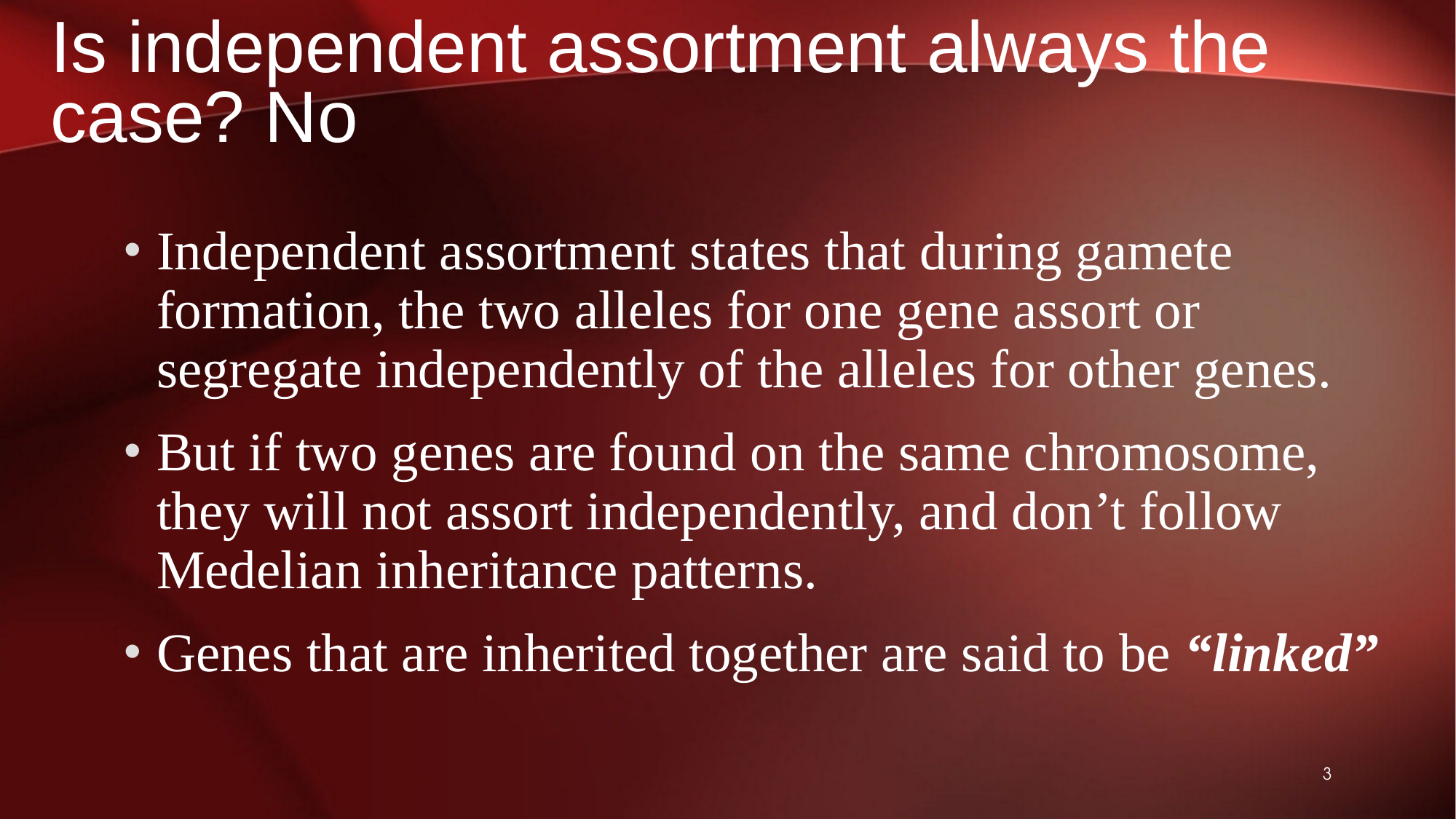

# Is independent assortment always the case? No
Independent assortment states that during gamete formation, the two alleles for one gene assort or segregate independently of the alleles for other genes.
But if two genes are found on the same chromosome, they will not assort independently, and don’t follow Medelian inheritance patterns.
Genes that are inherited together are said to be “linked”
3